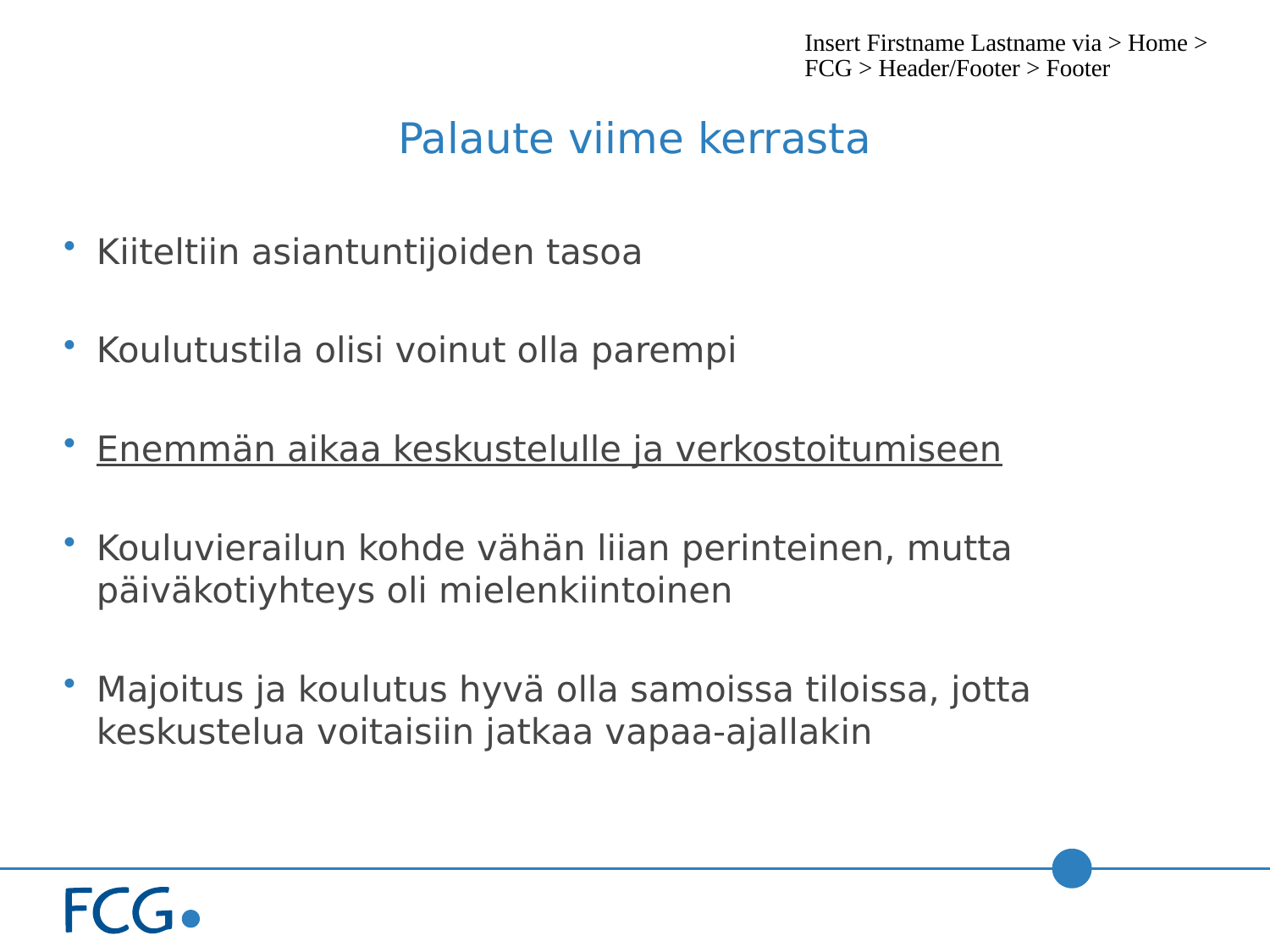

# Palaute viime kerrasta

Kiiteltiin asiantuntijoiden tasoa

Koulutustila olisi voinut olla parempi

Enemmän aikaa keskustelulle ja verkostoitumiseen

Kouluvierailun kohde vähän liian perinteinen, mutta päiväkotiyhteys oli mielenkiintoinen

Majoitus ja koulutus hyvä olla samoissa tiloissa, jotta keskustelua voitaisiin jatkaa vapaa-ajallakin

Insert Firstname Lastname via > Home > FCG > Header/Footer > Footer